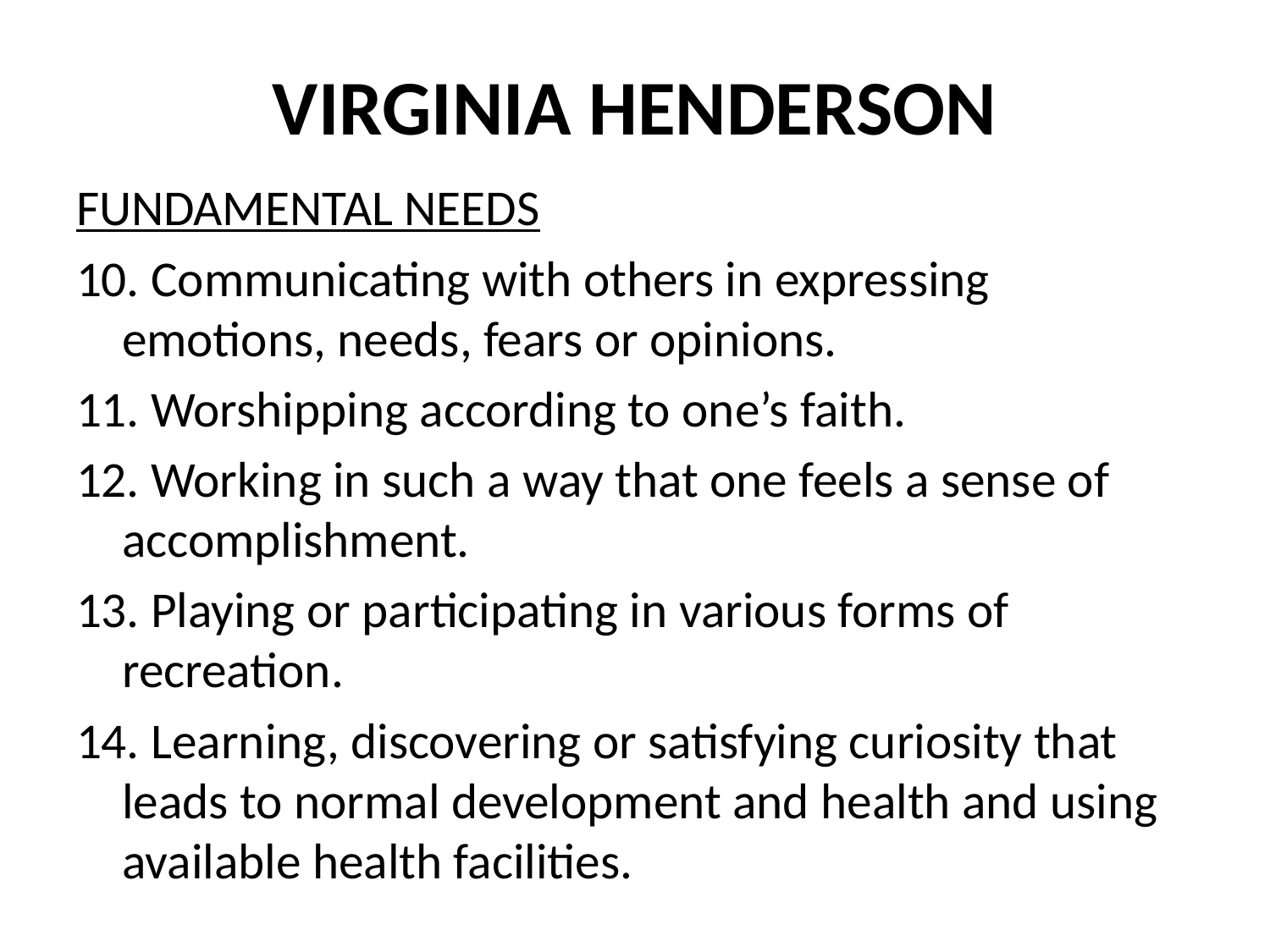

# VIRGINIA HENDERSON
FUNDAMENTAL NEEDS
10. Communicating with others in expressing emotions, needs, fears or opinions.
11. Worshipping according to one’s faith.
12. Working in such a way that one feels a sense of accomplishment.
13. Playing or participating in various forms of recreation.
14. Learning, discovering or satisfying curiosity that leads to normal development and health and using available health facilities.